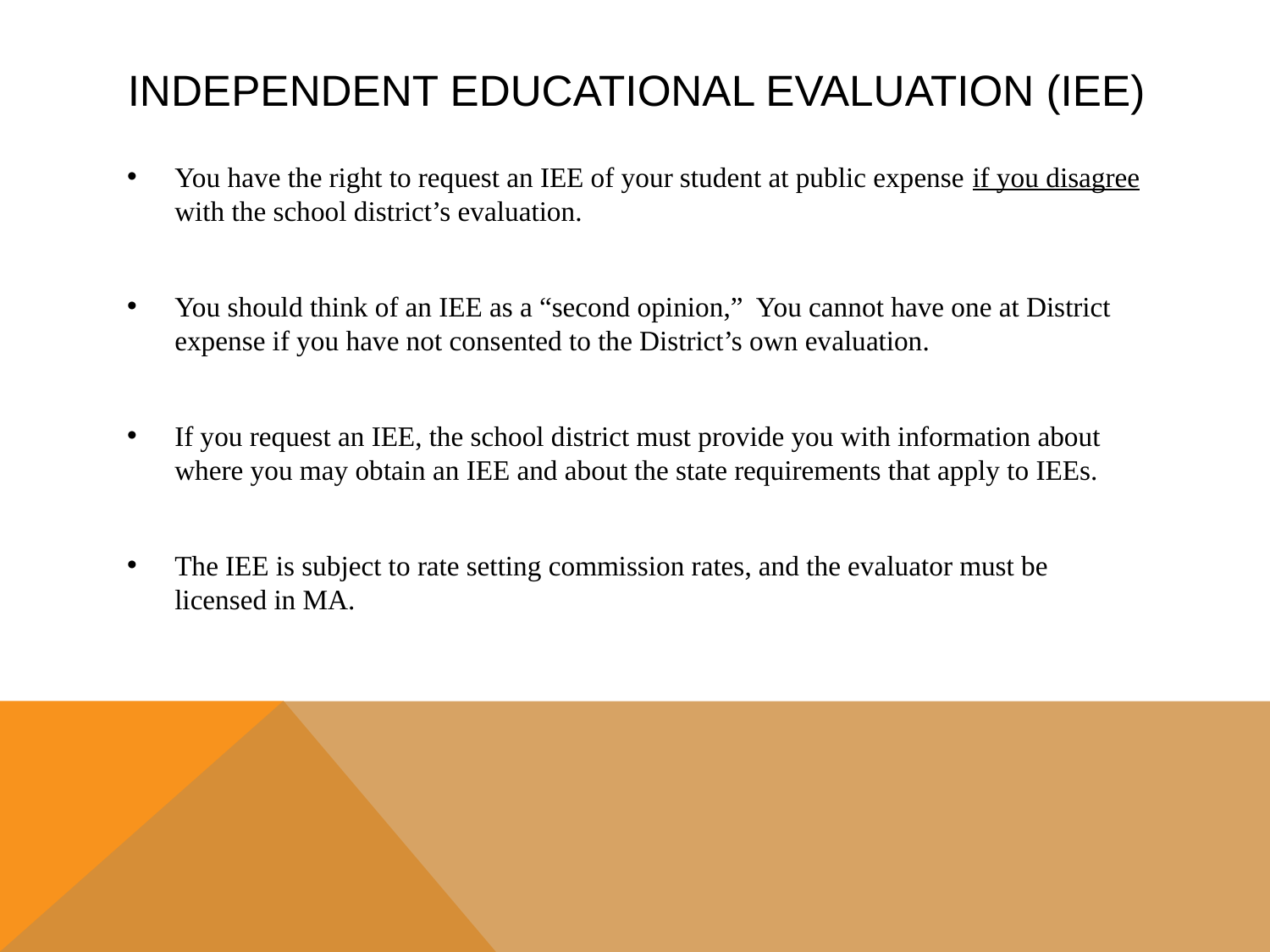

# Independent educational evaluation (IEE)
You have the right to request an IEE of your student at public expense if you disagree with the school district’s evaluation.

You should think of an IEE as a “second opinion,”  You cannot have one at District expense if you have not consented to the District’s own evaluation.

If you request an IEE, the school district must provide you with information about where you may obtain an IEE and about the state requirements that apply to IEEs.

The IEE is subject to rate setting commission rates, and the evaluator must be licensed in MA.